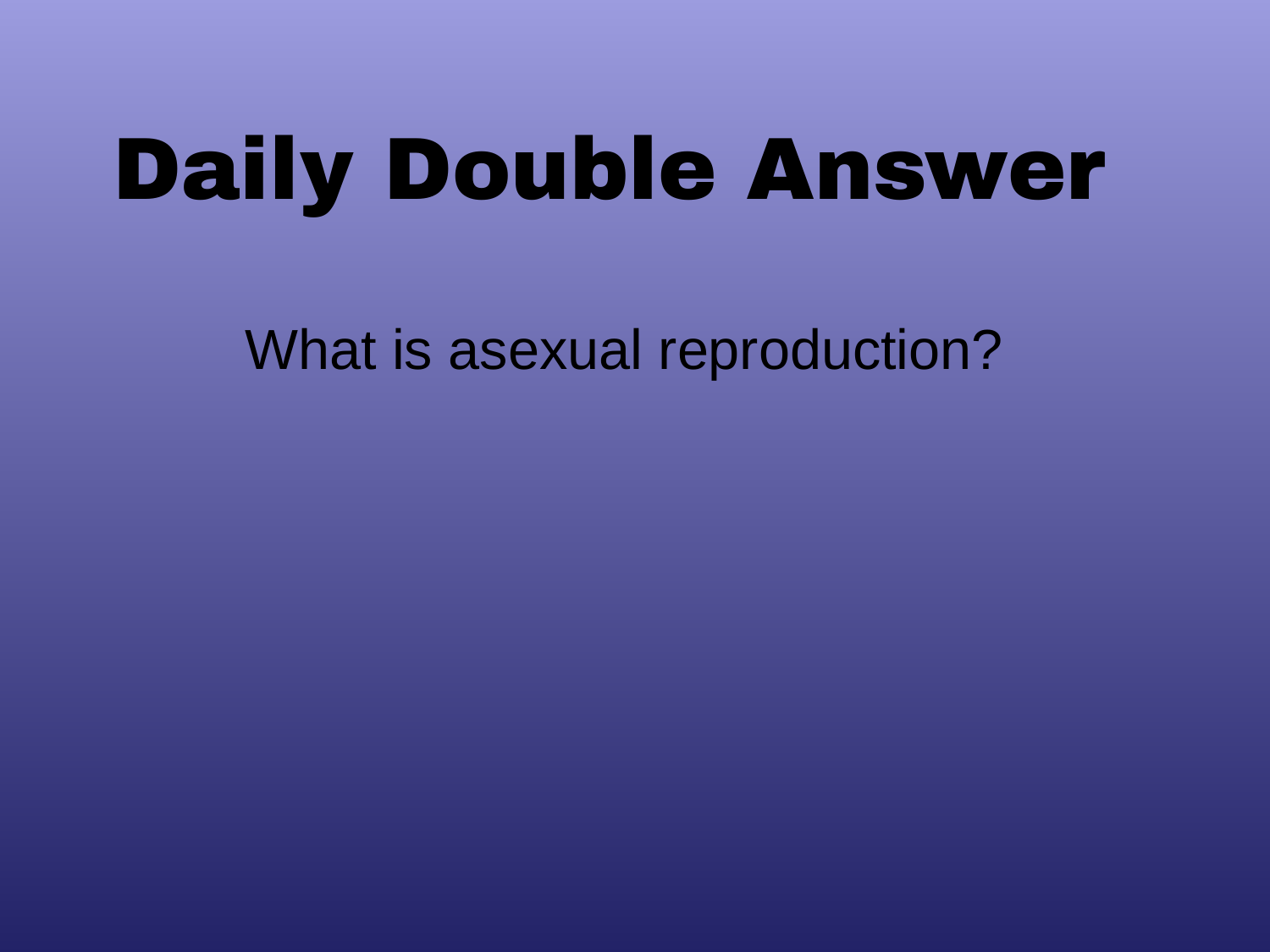

# Daily Double Answer
What is asexual reproduction?